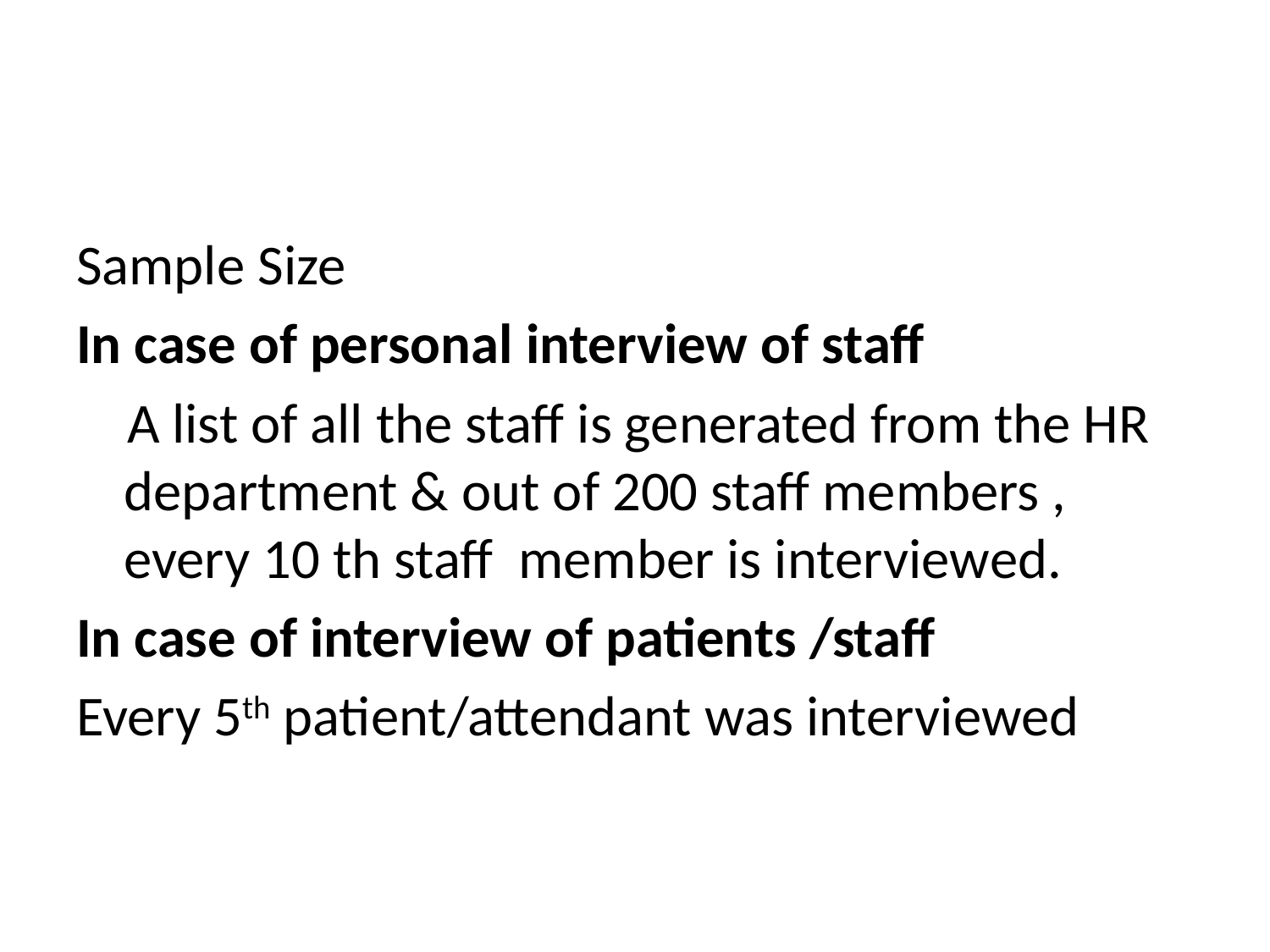

#
Sample Size
In case of personal interview of staff
    A list of all the staff is generated from the HR department & out of 200 staff members , every 10 th staff  member is interviewed.
In case of interview of patients /staff
Every 5th patient/attendant was interviewed